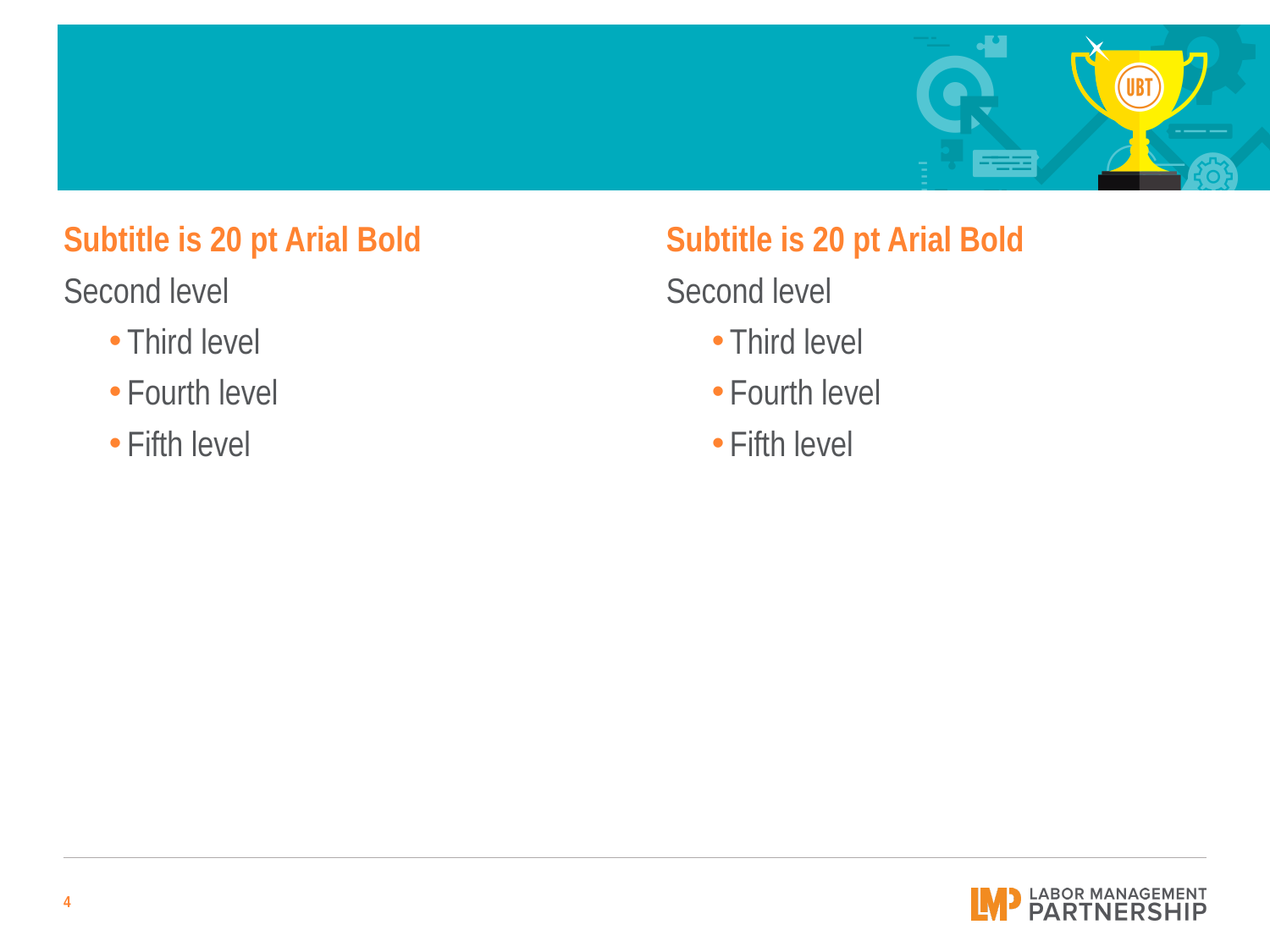

#
Subtitle is 20 pt Arial Bold
Second level
Third level
Fourth level
Fifth level
Subtitle is 20 pt Arial Bold
Second level
Third level
Fourth level
Fifth level
4